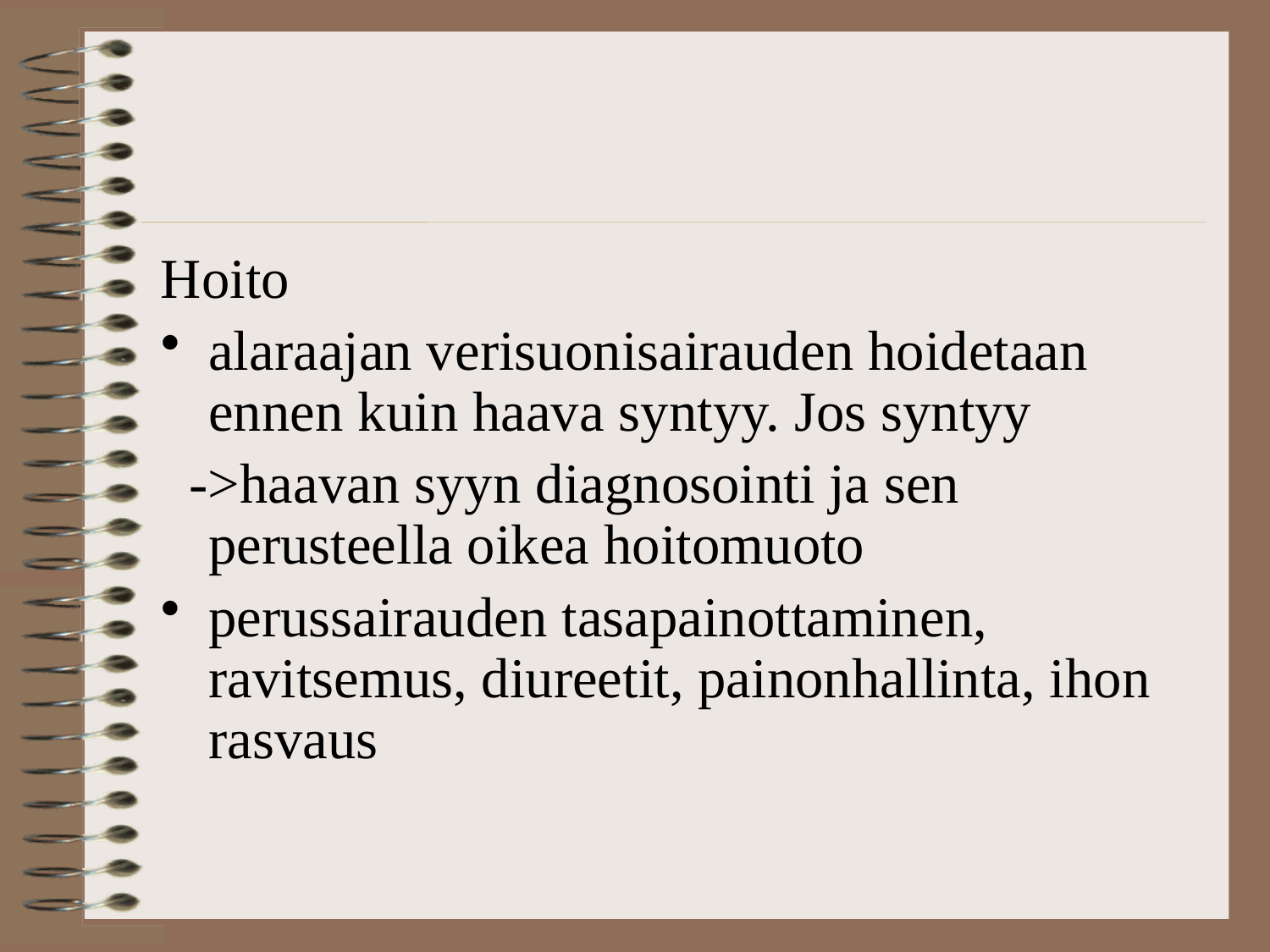

Hoito
alaraajan verisuonisairauden hoidetaan ennen kuin haava syntyy. Jos syntyy
  ->haavan syyn diagnosointi ja sen perusteella oikea hoitomuoto
perussairauden tasapainottaminen, ravitsemus, diureetit, painonhallinta, ihon rasvaus